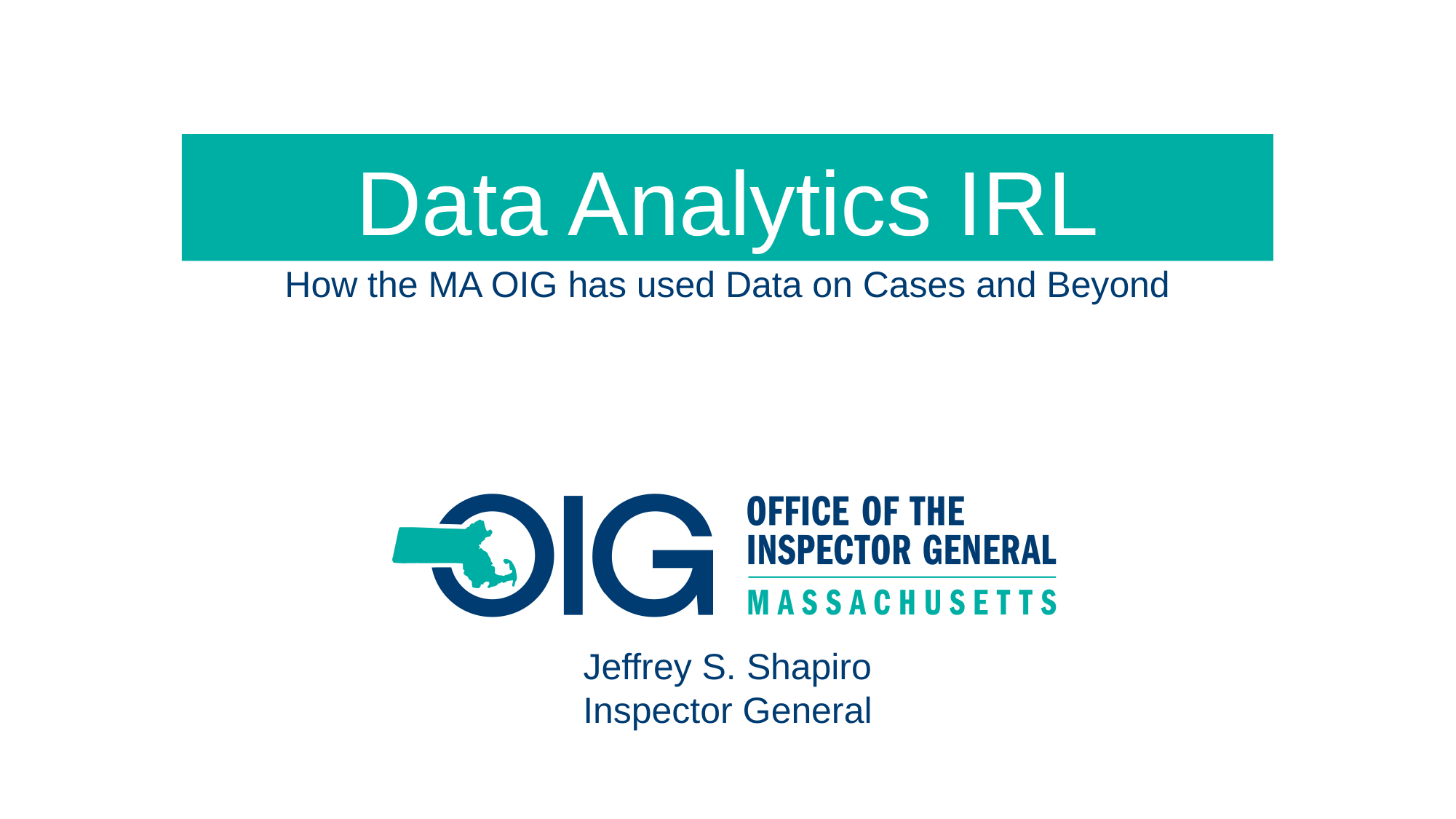

# Data Analytics IRL
How the MA OIG has used Data on Cases and Beyond